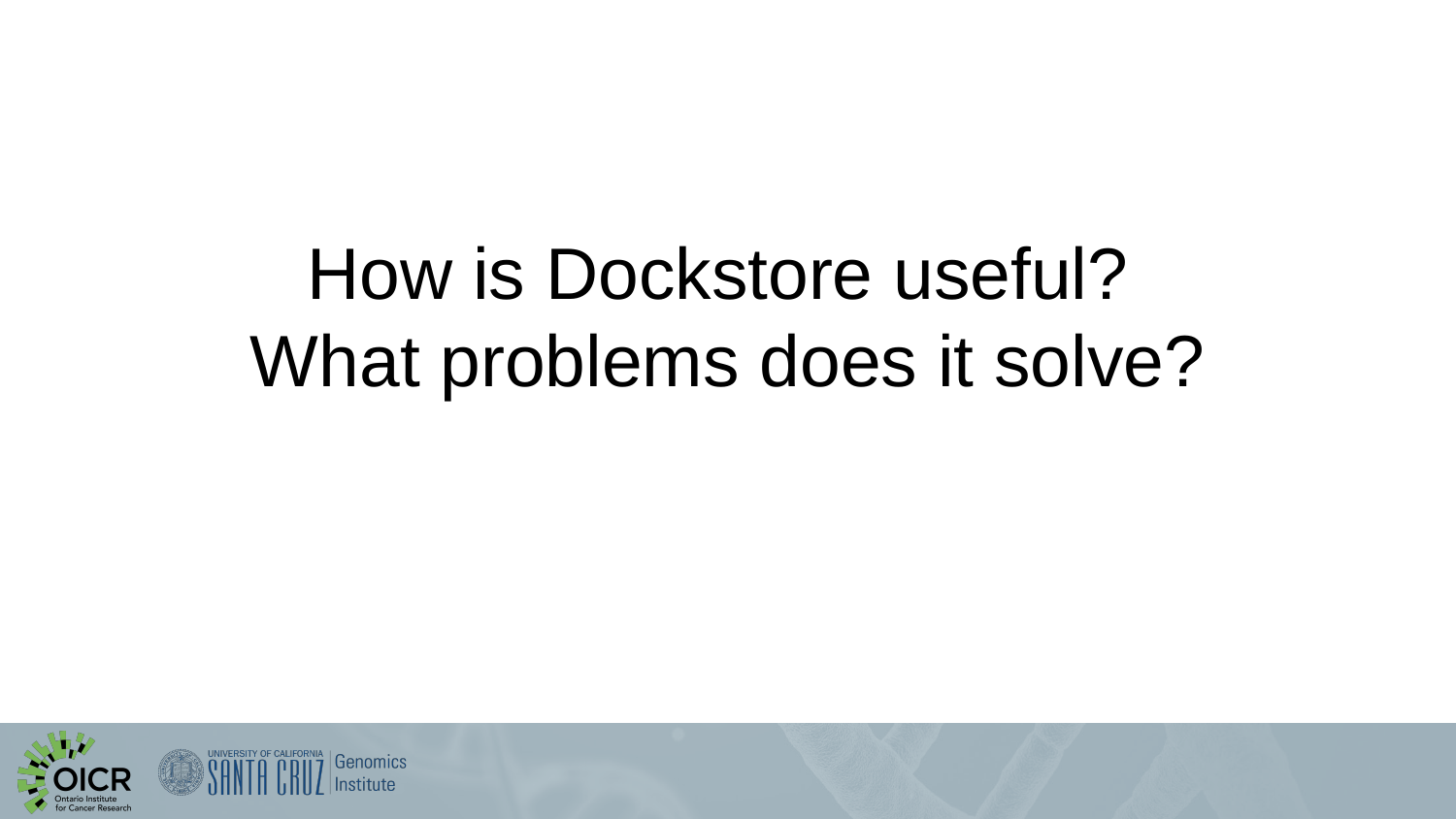

# How is Dockstore useful?
What problems does it solve?